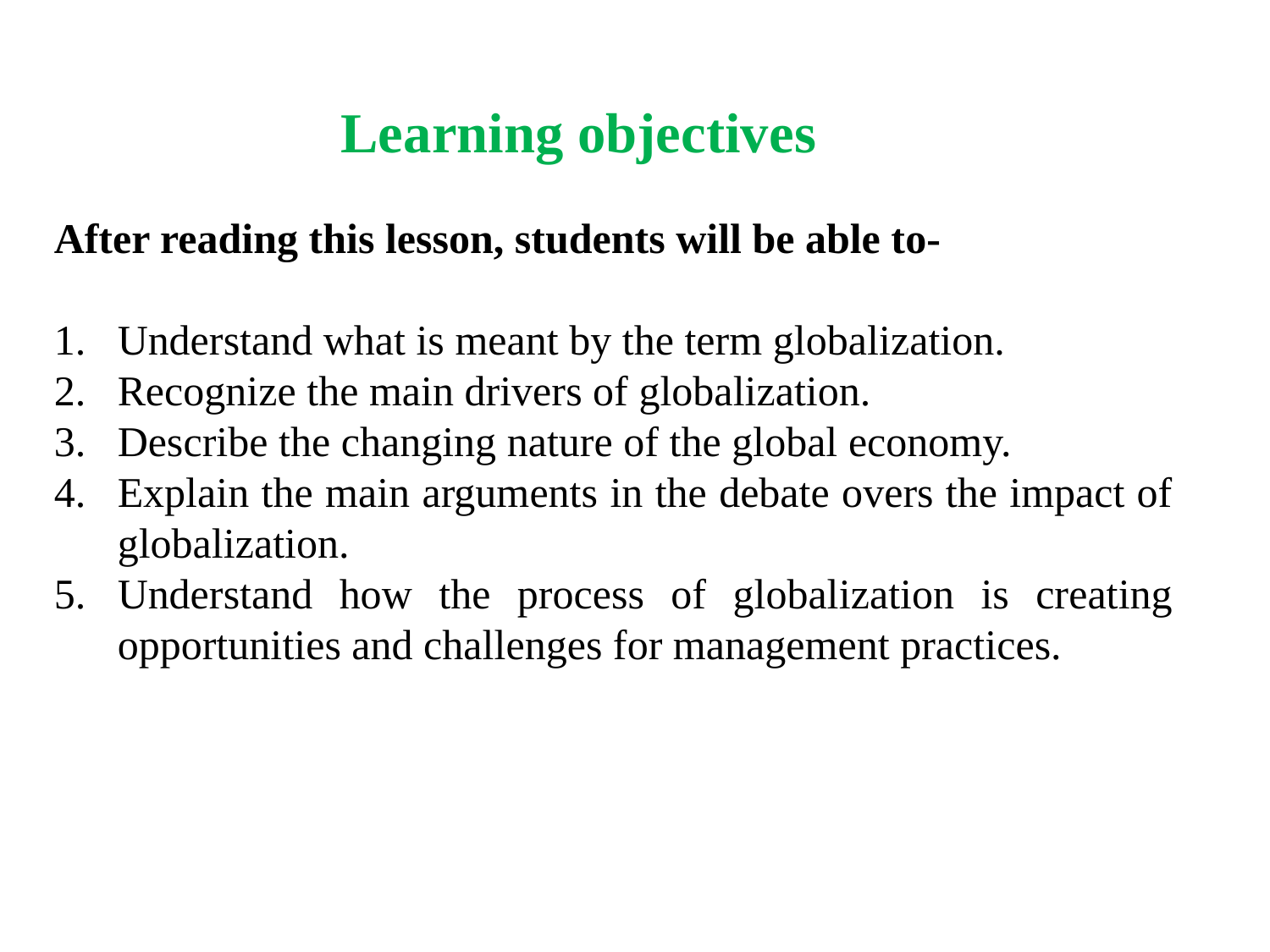

Learning objectives
After reading this lesson, students will be able to-

Understand what is meant by the term globalization.
Recognize the main drivers of globalization.
Describe the changing nature of the global economy.
Explain the main arguments in the debate overs the impact of globalization.
Understand how the process of globalization is creating opportunities and challenges for management practices.